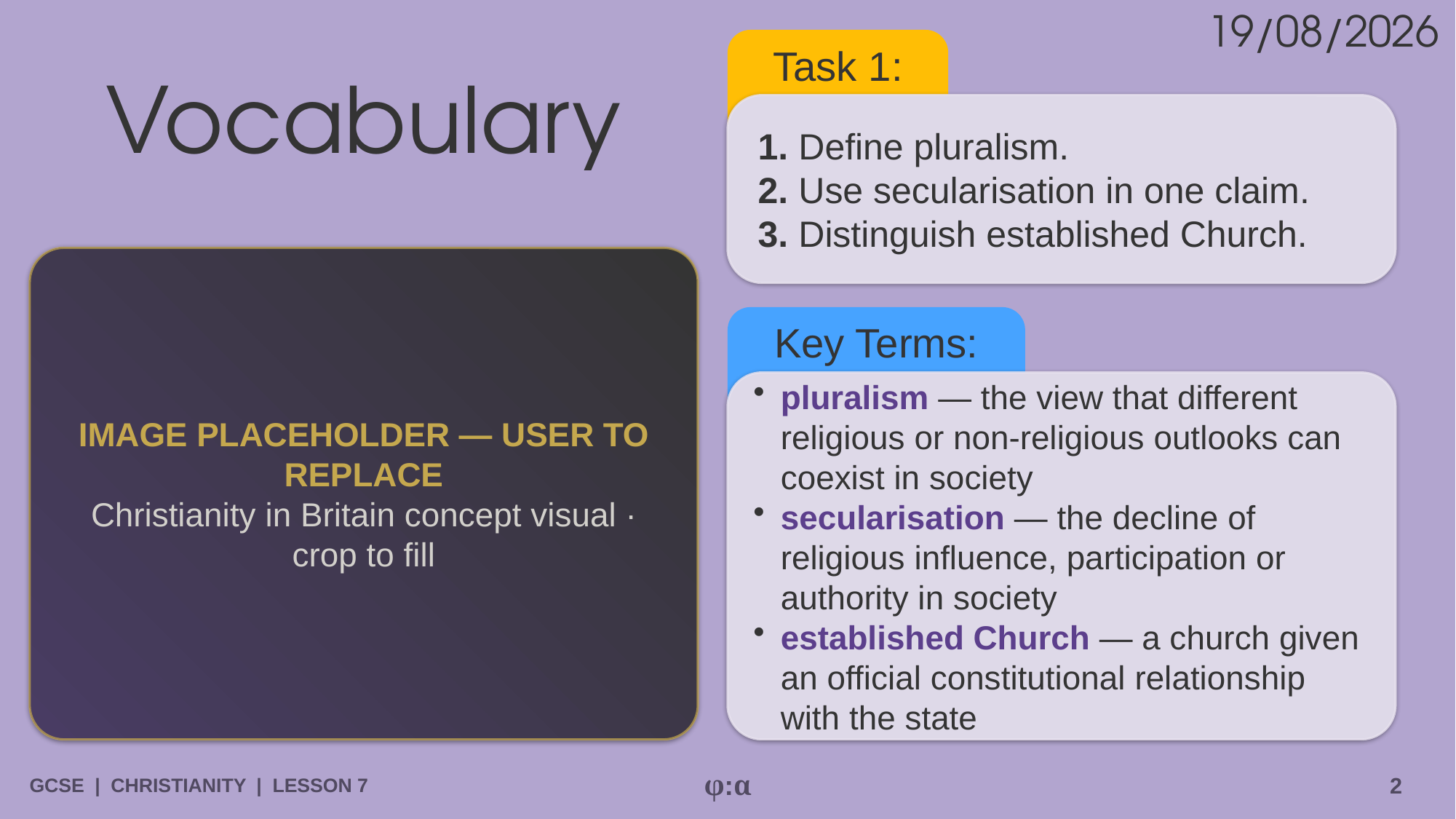

19/08/2026
# Vocabulary
Task 1:
1. Define pluralism.
2. Use secularisation in one claim.
3. Distinguish established Church.
IMAGE PLACEHOLDER — USER TO REPLACE
Christianity in Britain concept visual · crop to fill
Key Terms:
​pluralism — the view that different religious or non-religious outlooks can coexist in society
​secularisation — the decline of religious influence, participation or authority in society
​established Church — a church given an official constitutional relationship with the state
GCSE  |  CHRISTIANITY  |  LESSON 7
φ:α
2